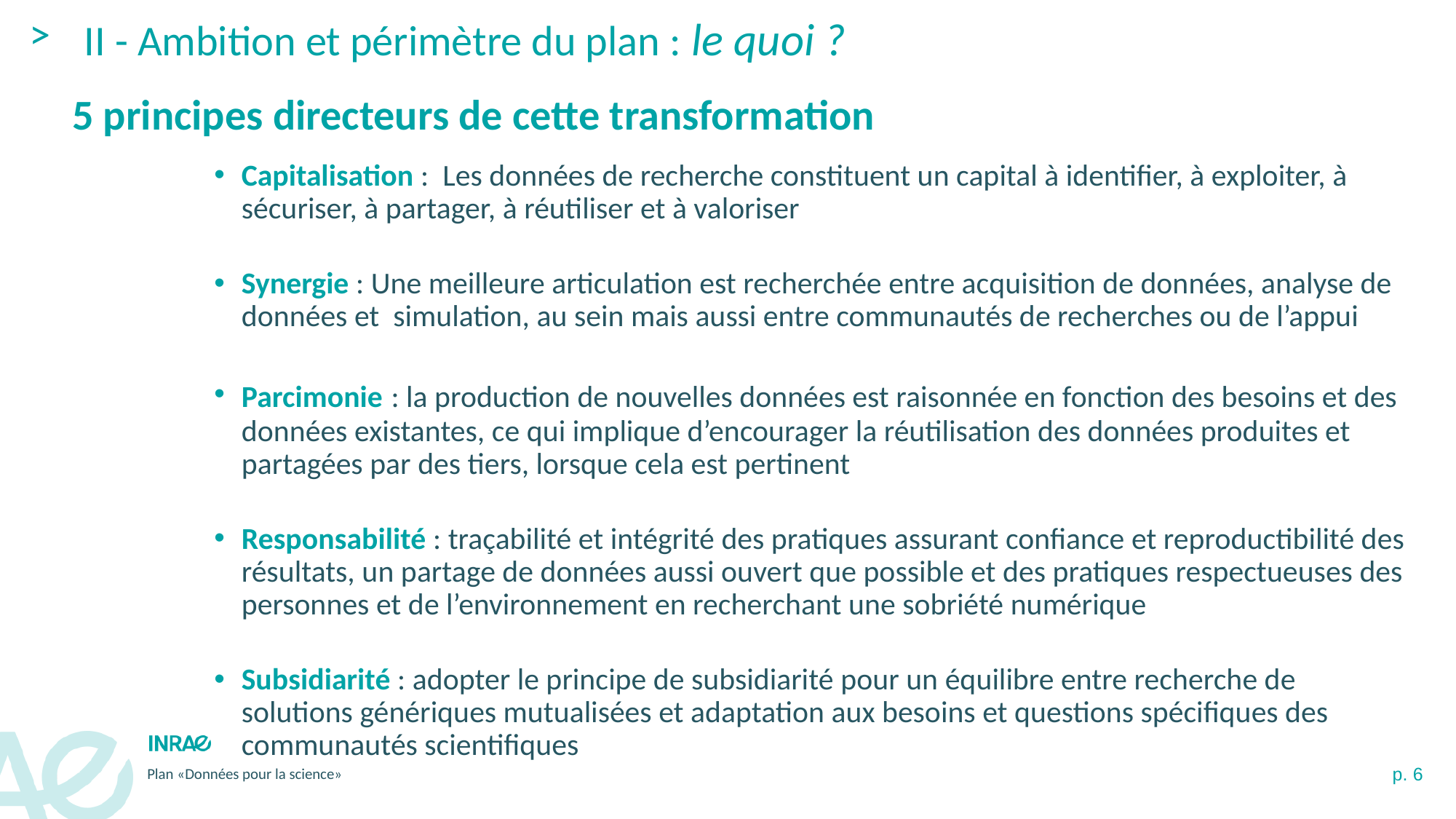

# II - Ambition et périmètre du plan : le quoi ?
5 principes directeurs de cette transformation
Capitalisation :  Les données de recherche constituent un capital à identifier, à exploiter, à sécuriser, à partager, à réutiliser et à valoriser
Synergie : Une meilleure articulation est recherchée entre acquisition de données, analyse de données et  simulation, au sein mais aussi entre communautés de recherches ou de l’appui
Parcimonie : la production de nouvelles données est raisonnée en fonction des besoins et des données existantes, ce qui implique d’encourager la réutilisation des données produites et partagées par des tiers, lorsque cela est pertinent
Responsabilité : traçabilité et intégrité des pratiques assurant confiance et reproductibilité des résultats, un partage de données aussi ouvert que possible et des pratiques respectueuses des personnes et de l’environnement en recherchant une sobriété numérique
Subsidiarité : adopter le principe de subsidiarité pour un équilibre entre recherche de solutions génériques mutualisées et adaptation aux besoins et questions spécifiques des communautés scientifiques